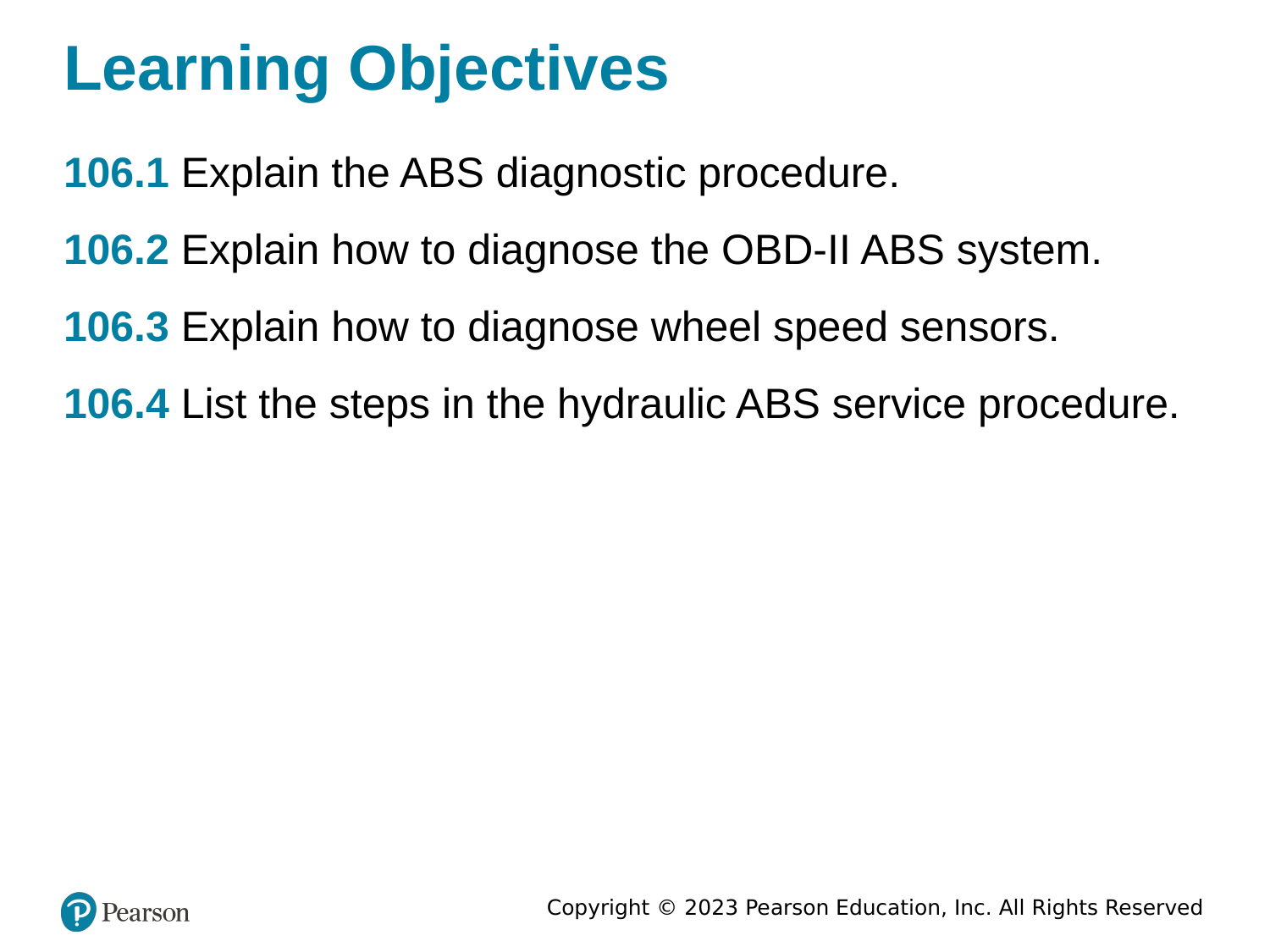

# Learning Objectives
106.1 Explain the ABS diagnostic procedure.
106.2 Explain how to diagnose the OBD-II ABS system.
106.3 Explain how to diagnose wheel speed sensors.
106.4 List the steps in the hydraulic ABS service procedure.